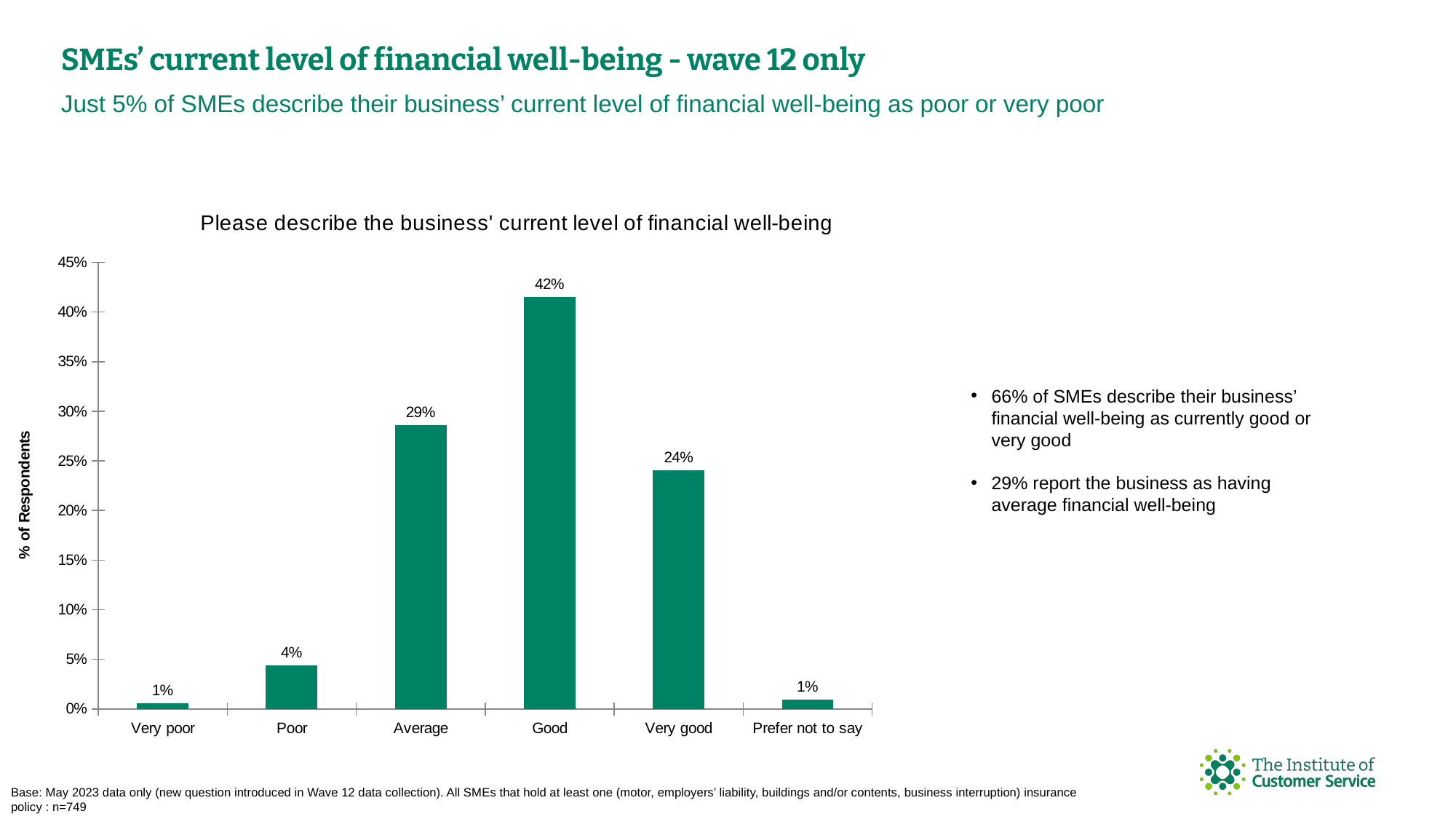

SMEs’ current level of financial well-being - wave 12 only
Just 5% of SMEs describe their business’ current level of financial well-being as poor or very poor

### Chart: Please describe the business' current level of financial well-being

| Category |  |
|---|---|
| Very poor | 0.0053404539385847796 |
| Poor | 0.044058744993324434 |
| Average | 0.2857142857142857 |
| Good | 0.4152202937249666 |
| Very good | 0.24032042723631508 |
| Prefer not to say | 0.009345794392523364 |
66% of SMEs describe their business’ financial well-being as currently good or very good

29% report the business as having average financial well-being
Base: May 2023 data only (new question introduced in Wave 12 data collection). All SMEs that hold at least one (motor, employers’ liability, buildings and/or contents, business interruption) insurance policy : n=749